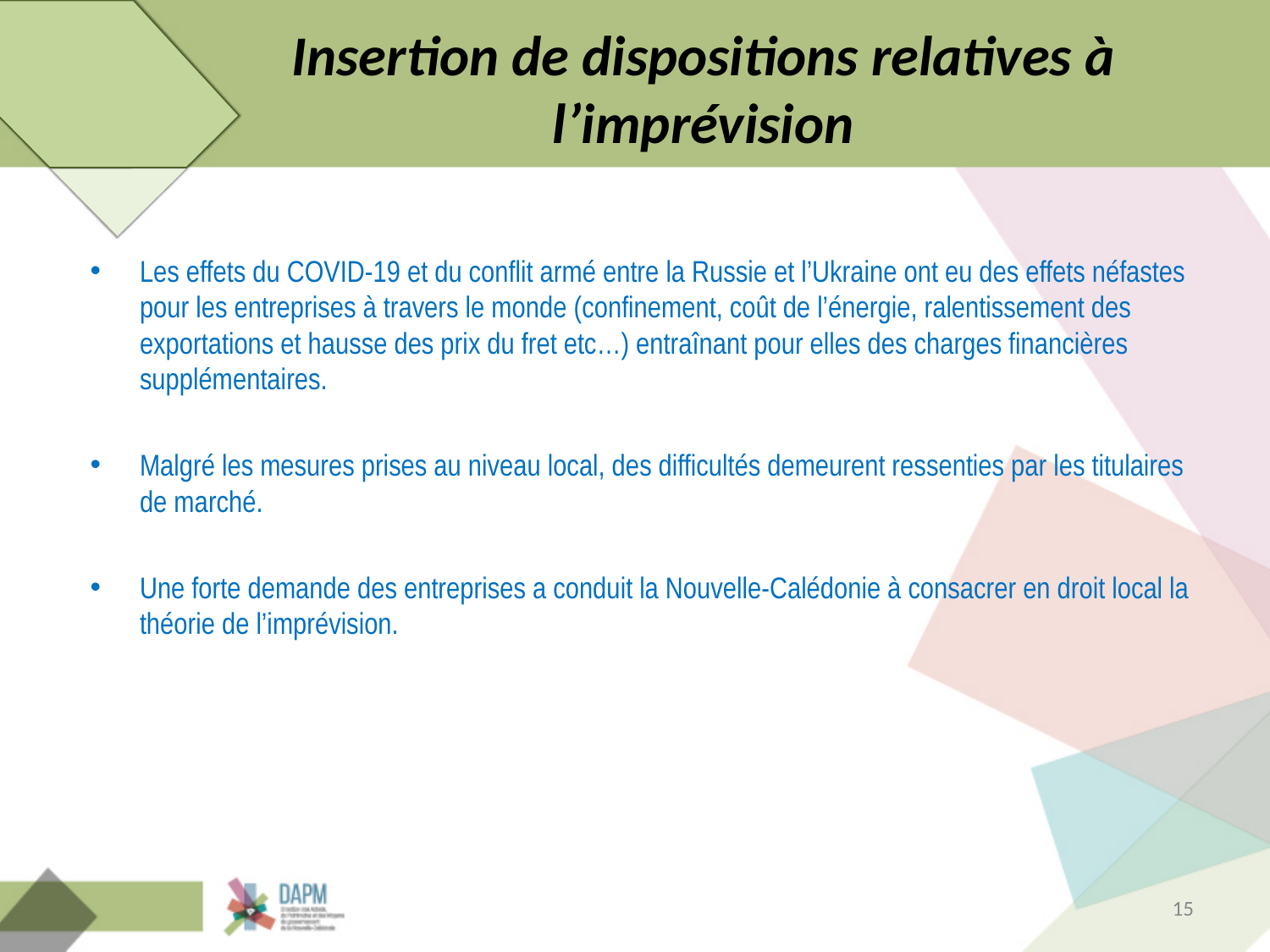

# Insertion de dispositions relatives à l’imprévision
Les effets du COVID-19 et du conflit armé entre la Russie et l’Ukraine ont eu des effets néfastes pour les entreprises à travers le monde (confinement, coût de l’énergie, ralentissement des exportations et hausse des prix du fret etc…) entraînant pour elles des charges financières supplémentaires.

Malgré les mesures prises au niveau local, des difficultés demeurent ressenties par les titulaires de marché.

Une forte demande des entreprises a conduit la Nouvelle-Calédonie à consacrer en droit local la théorie de l’imprévision.

15